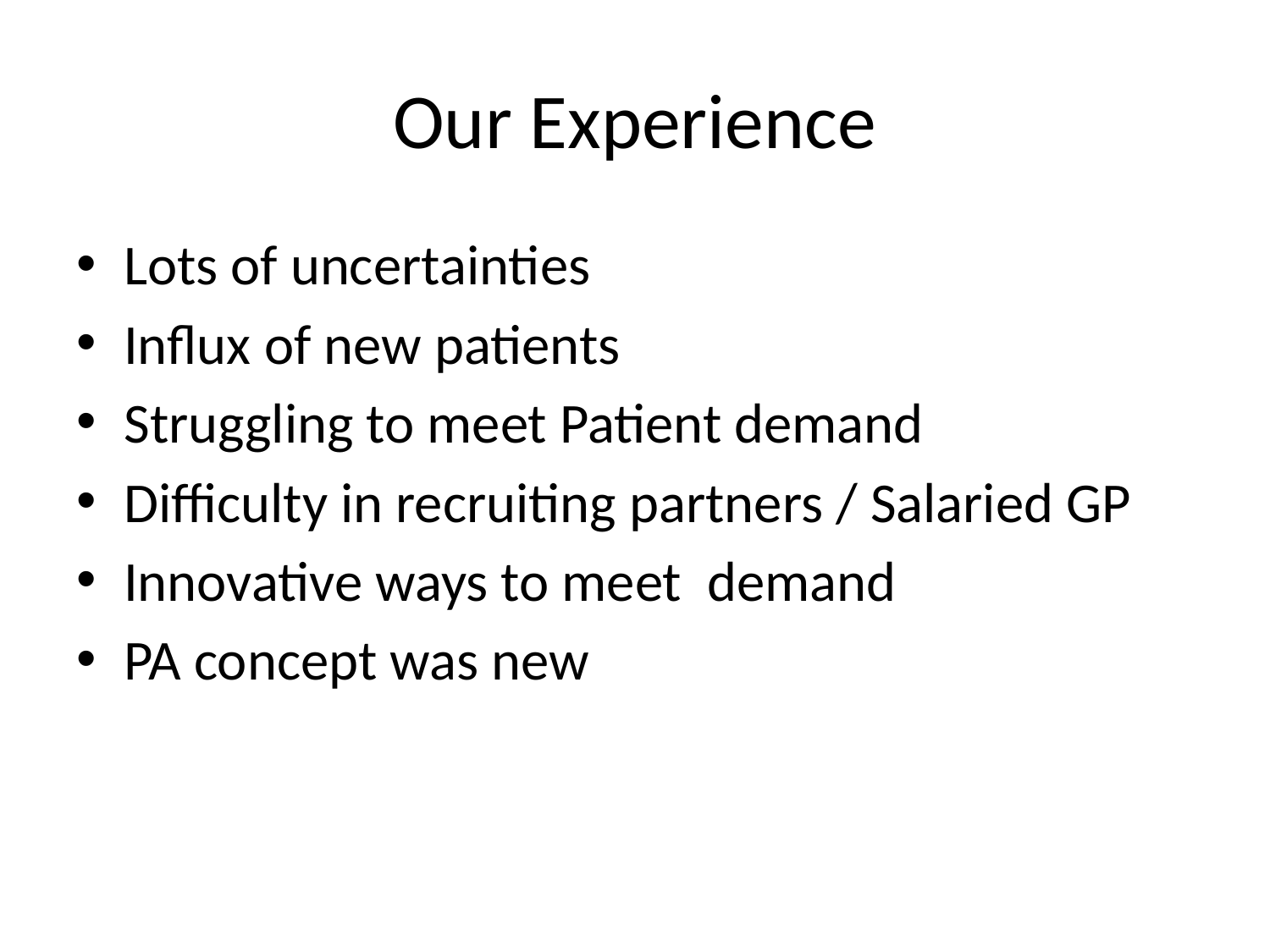

# Our Experience
Lots of uncertainties
Influx of new patients
Struggling to meet Patient demand
Difficulty in recruiting partners / Salaried GP
Innovative ways to meet  demand
PA concept was new